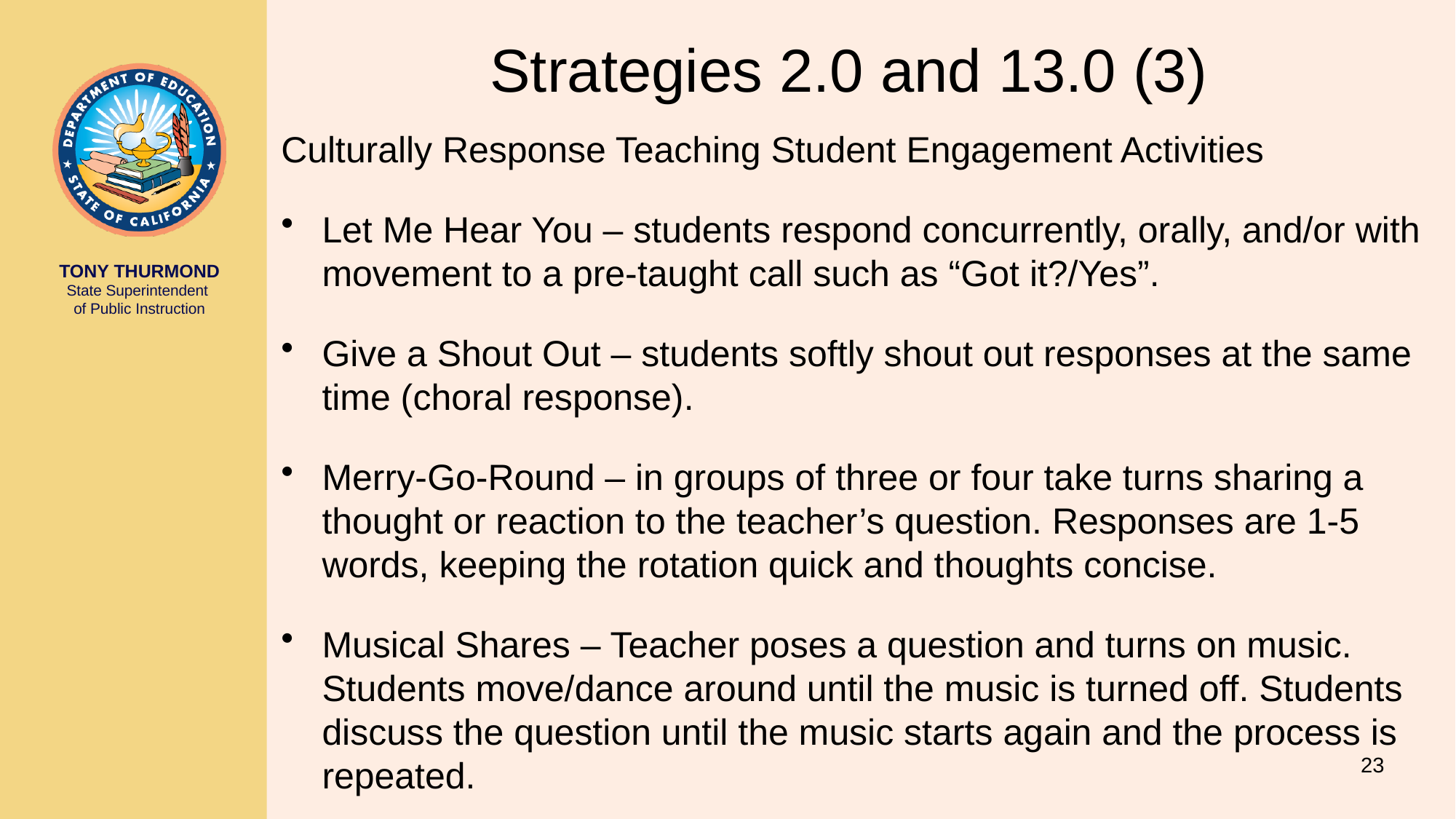

# Strategies 2.0 and 13.0 (3)
Culturally Response Teaching Student Engagement Activities
Let Me Hear You – students respond concurrently, orally, and/or with movement to a pre-taught call such as “Got it?/Yes”.
Give a Shout Out – students softly shout out responses at the same time (choral response).
Merry-Go-Round – in groups of three or four take turns sharing a thought or reaction to the teacher’s question. Responses are 1-5 words, keeping the rotation quick and thoughts concise.
Musical Shares – Teacher poses a question and turns on music. Students move/dance around until the music is turned off. Students discuss the question until the music starts again and the process is repeated.
23